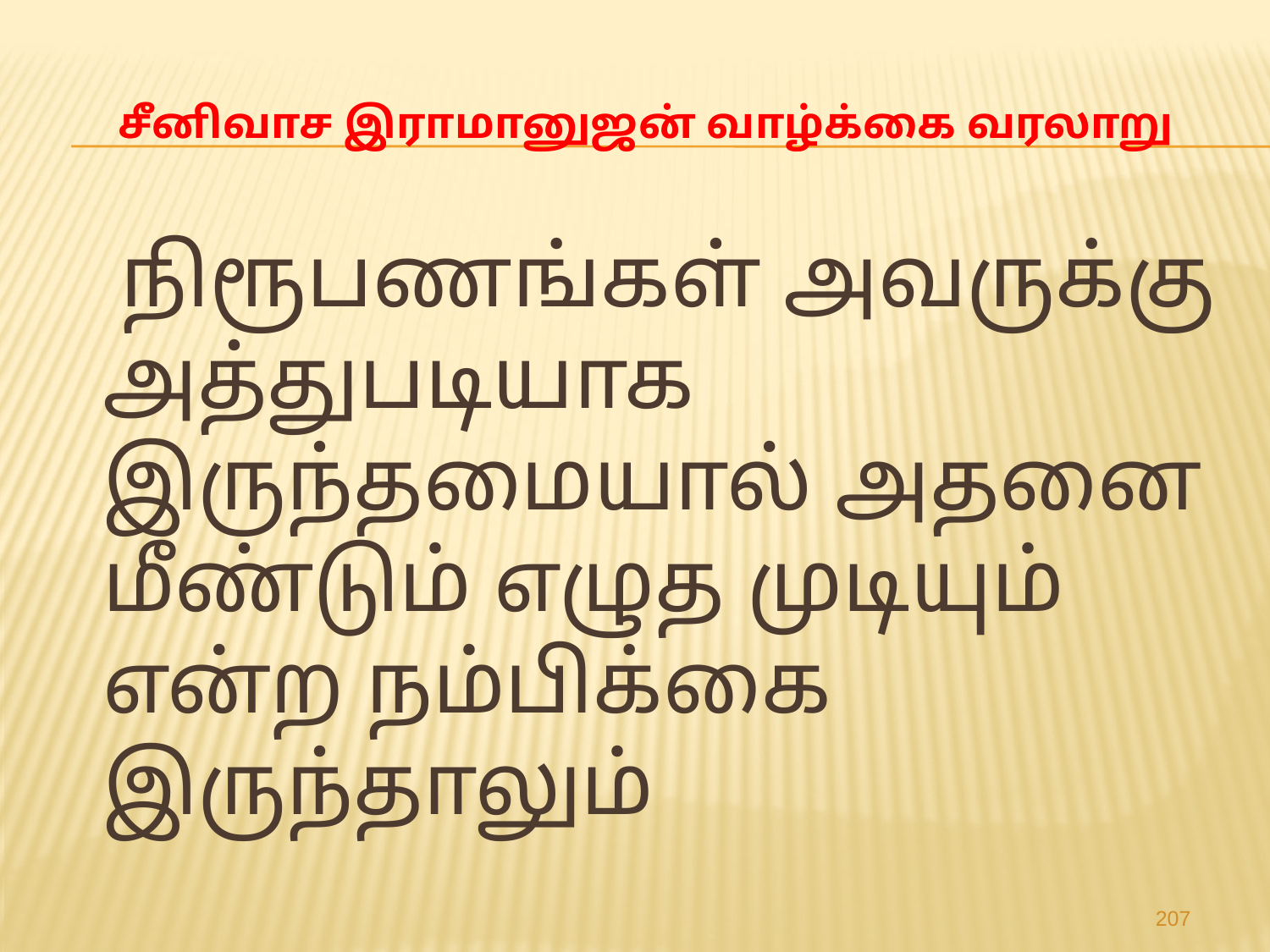

# சீனிவாச இராமானுஜன் வாழ்க்கை வரலாறு
   நிரூபணங்கள் அவருக்கு அத்துபடியாக இருந்தமையால் அதனை மீண்டும் எழுத முடியும் என்ற நம்பிக்கை இருந்தாலும்

207